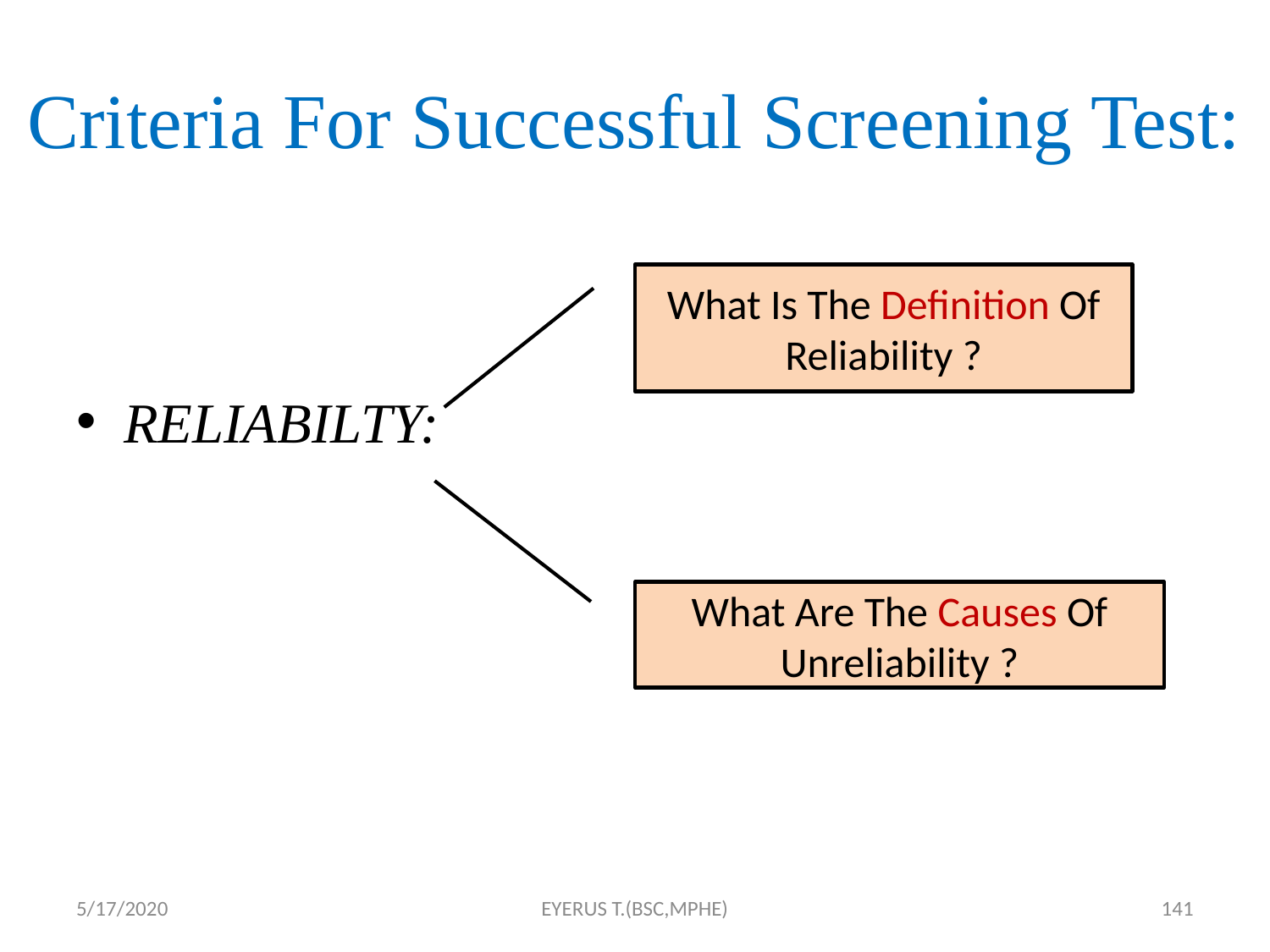

# Criteria For Successful Screening Test:

RELIABILTY:

What Is The Definition Of Reliability ?
What Are The Causes Of Unreliability ?
5/17/2020
EYERUS T.(BSC,MPHE)
141